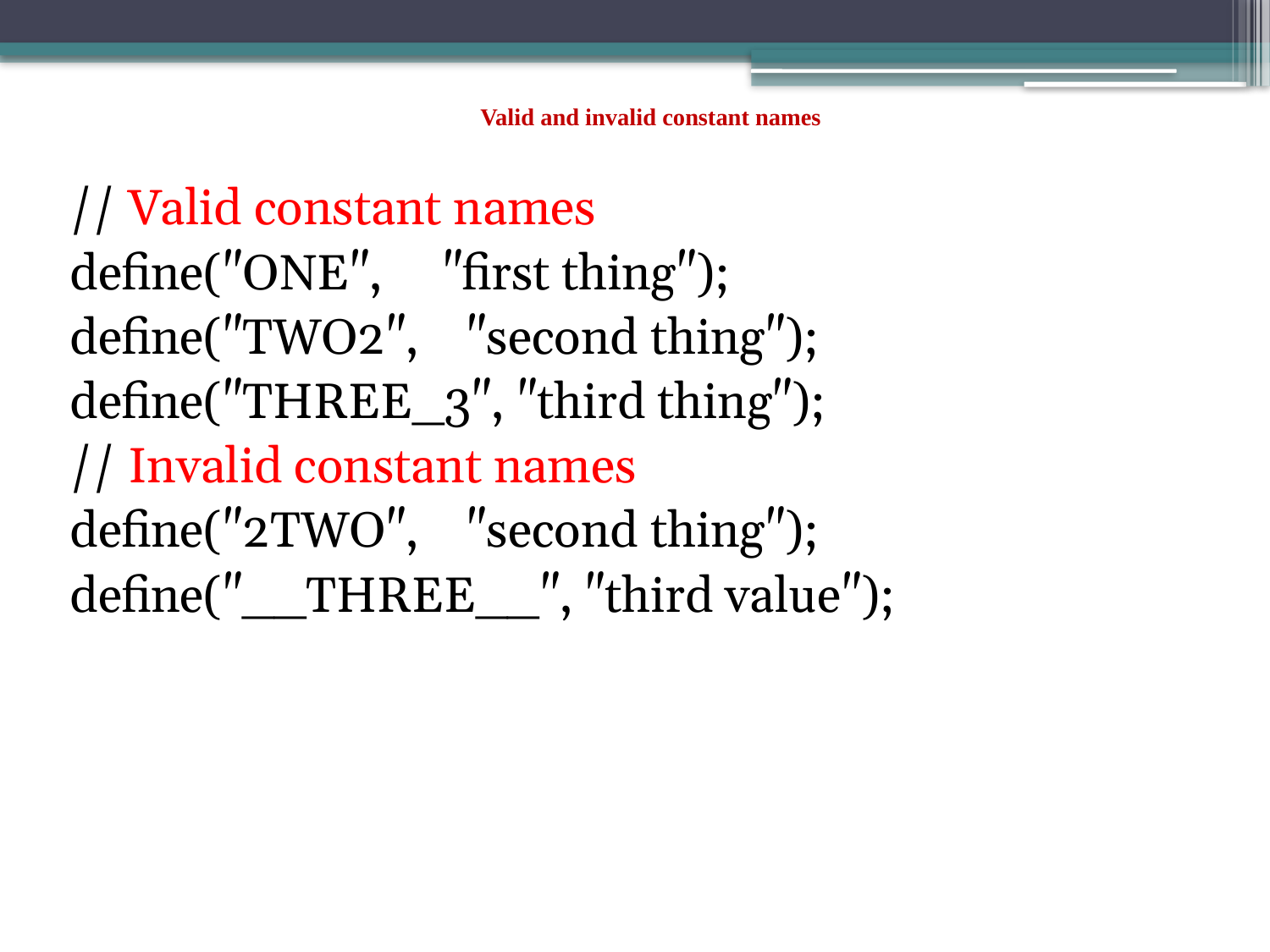

# Valid and invalid constant names
// Valid constant names
define("ONE",     "first thing");
define("TWO2",    "second thing");
define("THREE_3", "third thing");
// Invalid constant names
define("2TWO",    "second thing");
define("__THREE__", "third value");